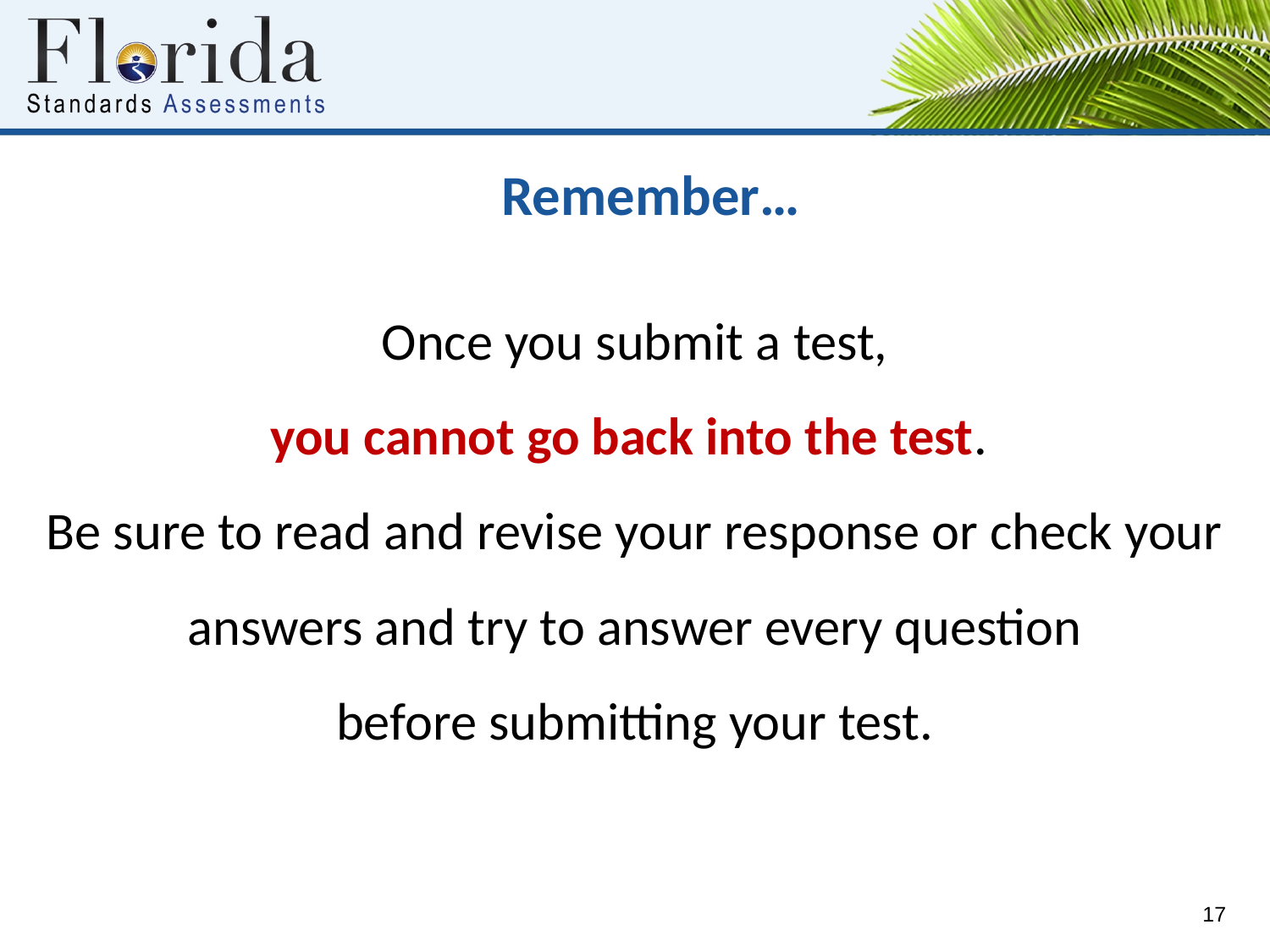

# Remember…
Once you submit a test,
you cannot go back into the test.
Be sure to read and revise your response or check your answers and try to answer every question
before submitting your test.
17